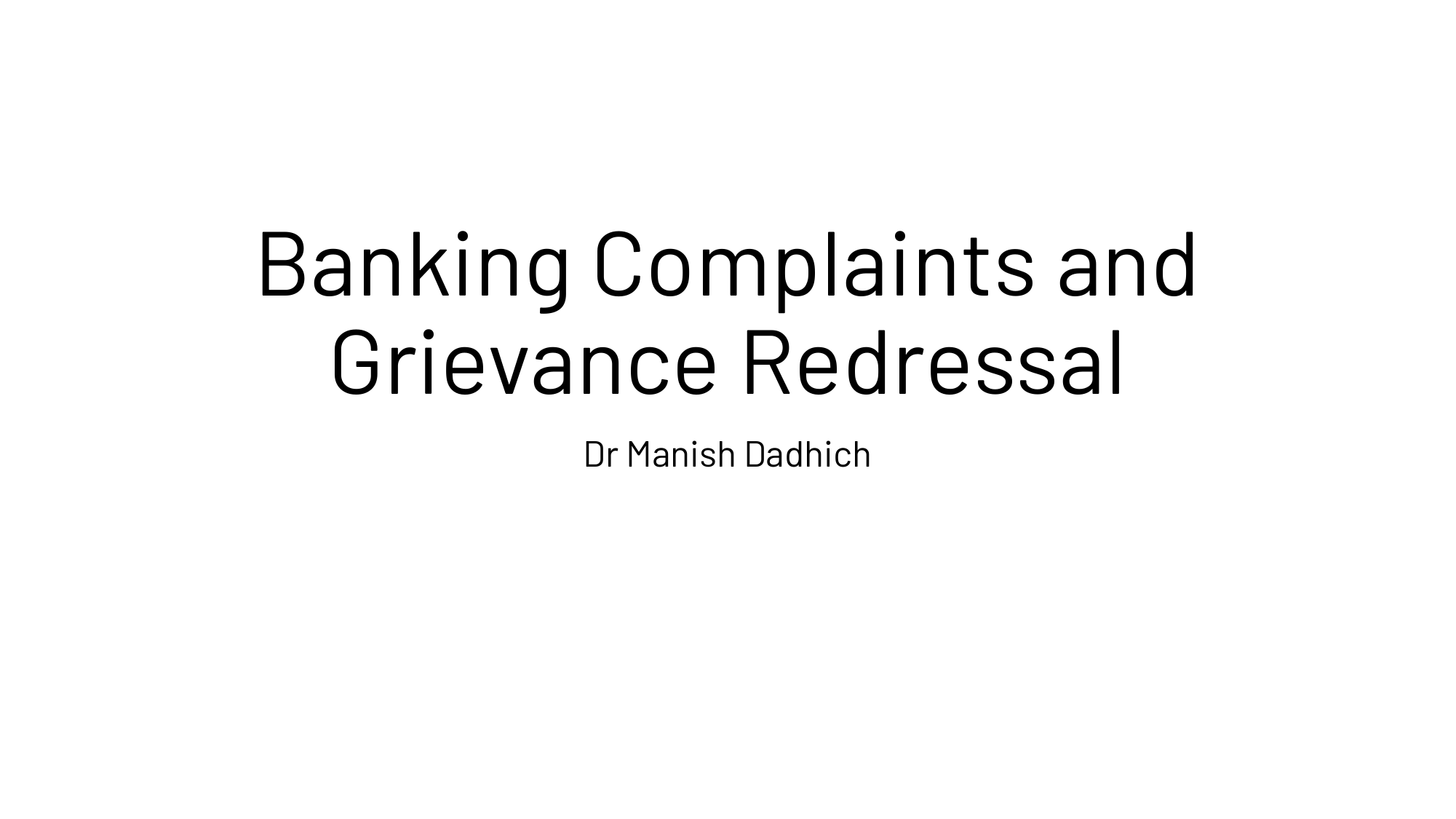

# Banking Complaints and Grievance Redressal
Dr Manish Dadhich